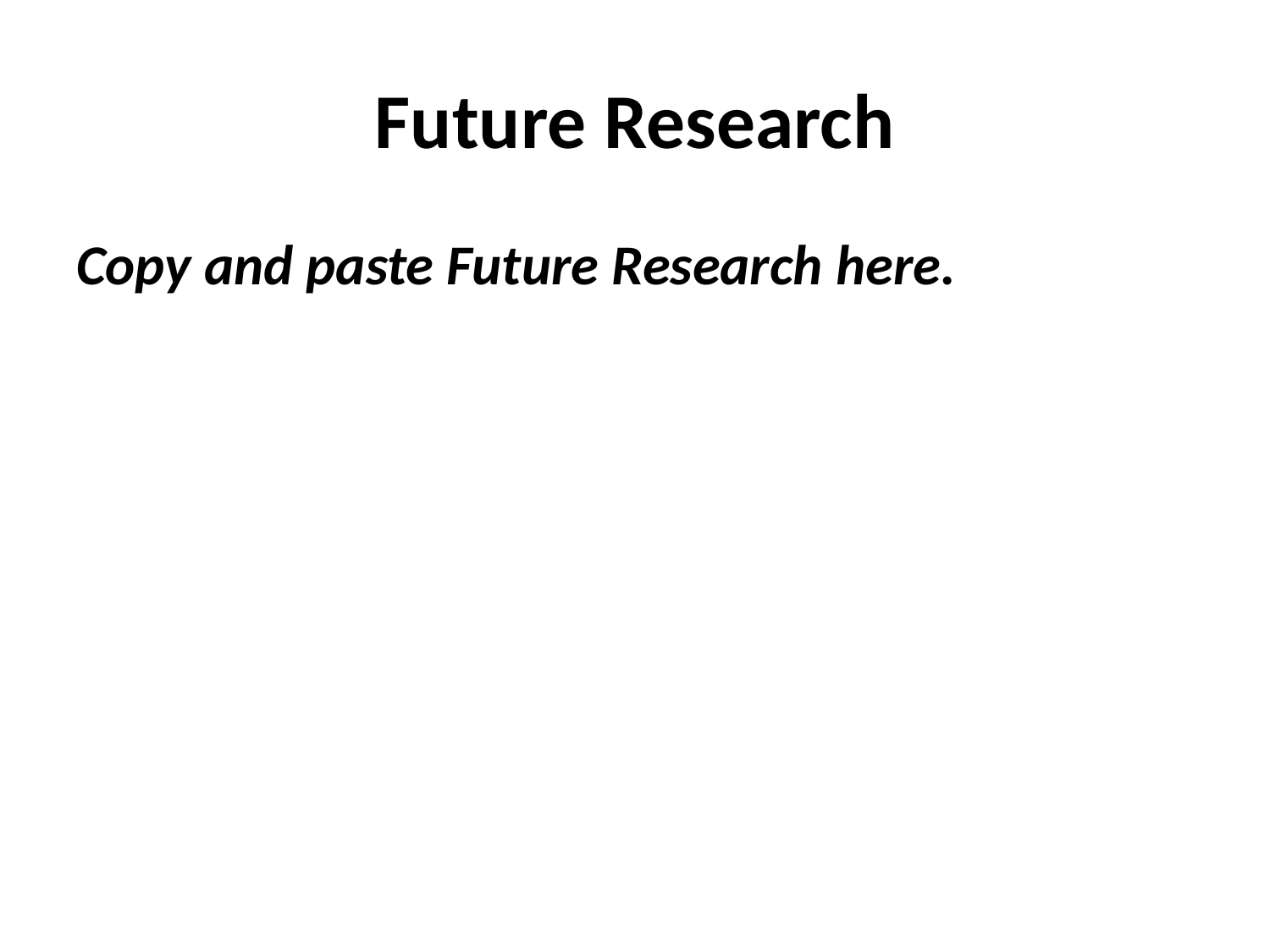

# Future Research
Copy and paste Future Research here.